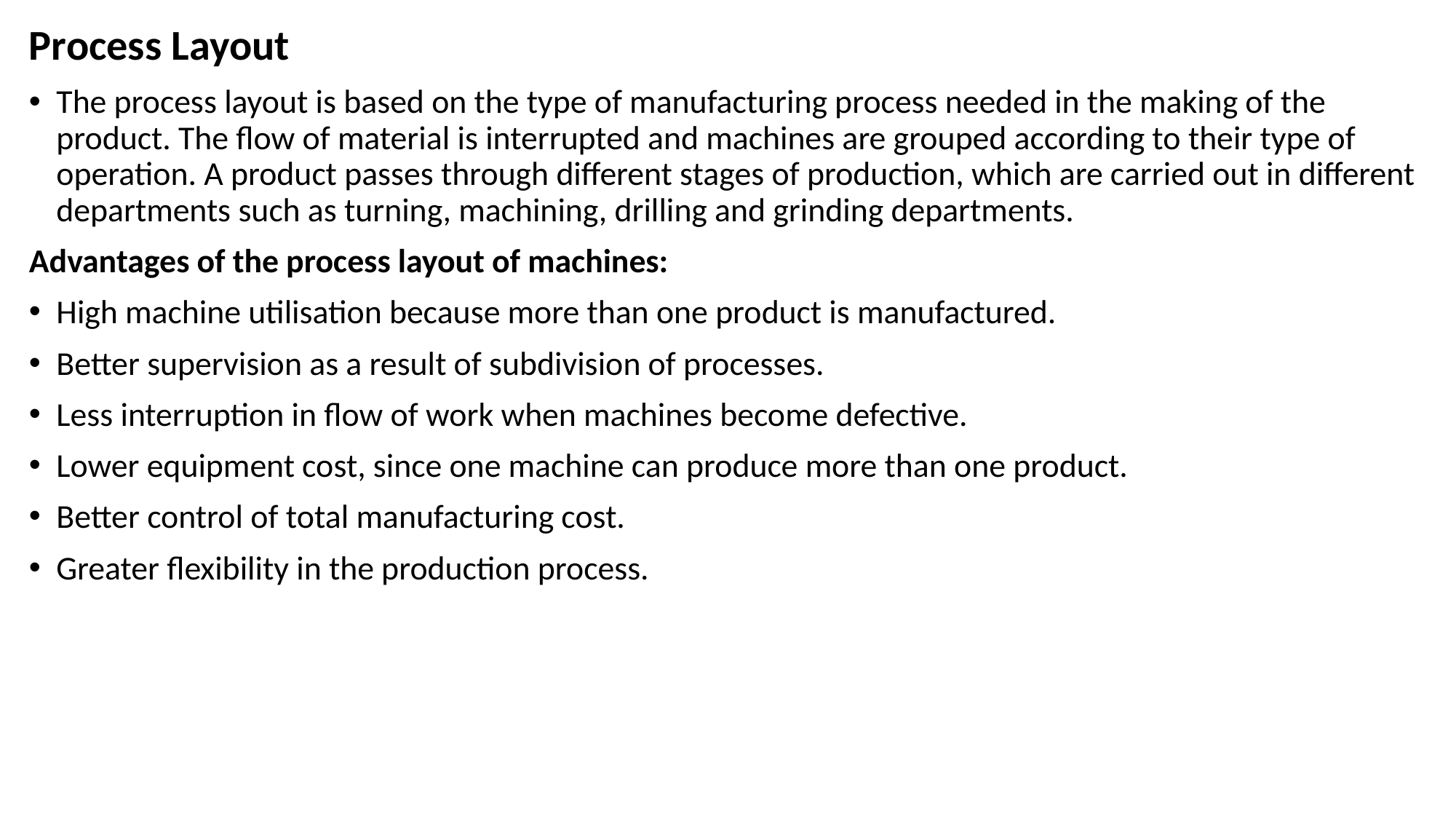

Process Layout
The process layout is based on the type of manufacturing process needed in the making of the product. The flow of material is interrupted and machines are grouped according to their type of operation. A product passes through different stages of production, which are carried out in different departments such as turning, machining, drilling and grinding departments.
Advantages of the process layout of machines:
High machine utilisation because more than one product is manufactured.
Better supervision as a result of subdivision of processes.
Less interruption in flow of work when machines become defective.
Lower equipment cost, since one machine can produce more than one product.
Better control of total manufacturing cost.
Greater flexibility in the production process.